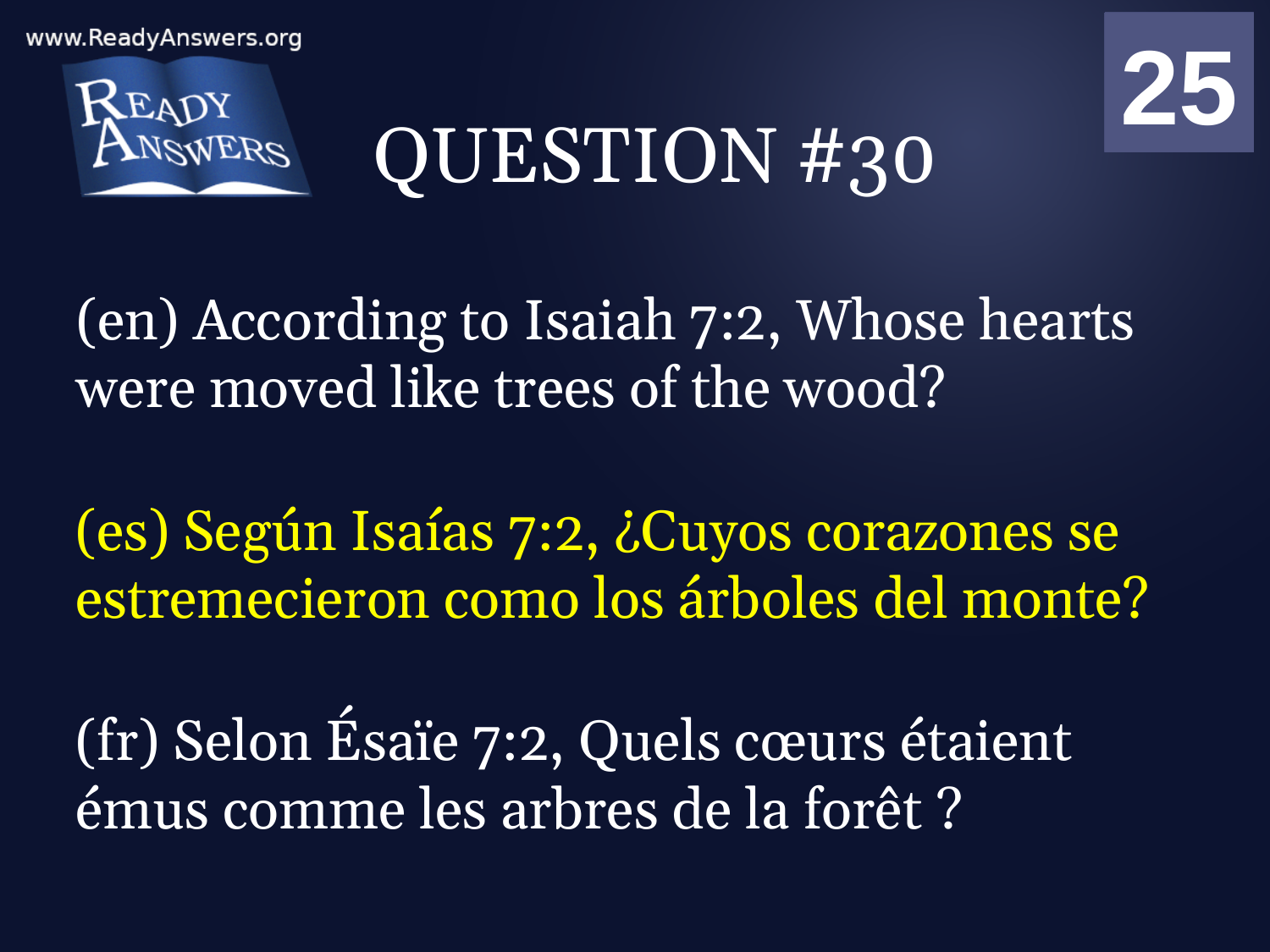

01
02
03
04
05
06
07
08
09
10
11
12
13
14
15
16
17
18
19
20
21
22
23
24
25
00
# QUESTION #30
(en) According to Isaiah 7:2, Whose hearts were moved like trees of the wood?
(es) Según Isaías 7:2, ¿Cuyos corazones se estremecieron como los árboles del monte?
(fr) Selon Ésaïe 7:2, Quels cœurs étaient émus comme les arbres de la forêt ?